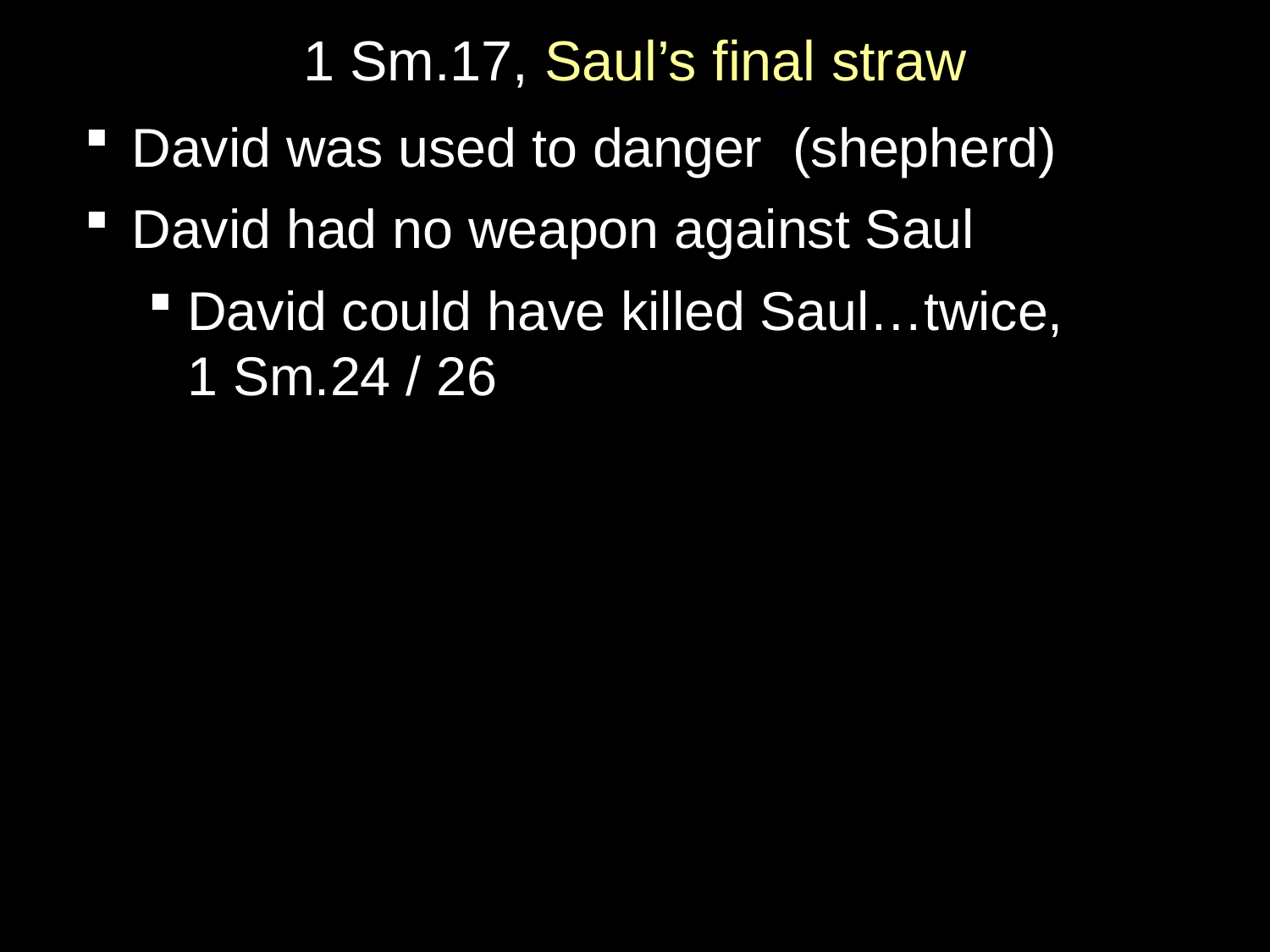

# 1 Sm.17, Saul’s final straw
David was used to danger  (shepherd)
David had no weapon against Saul
David could have killed Saul…twice,
1 Sm.24 / 26